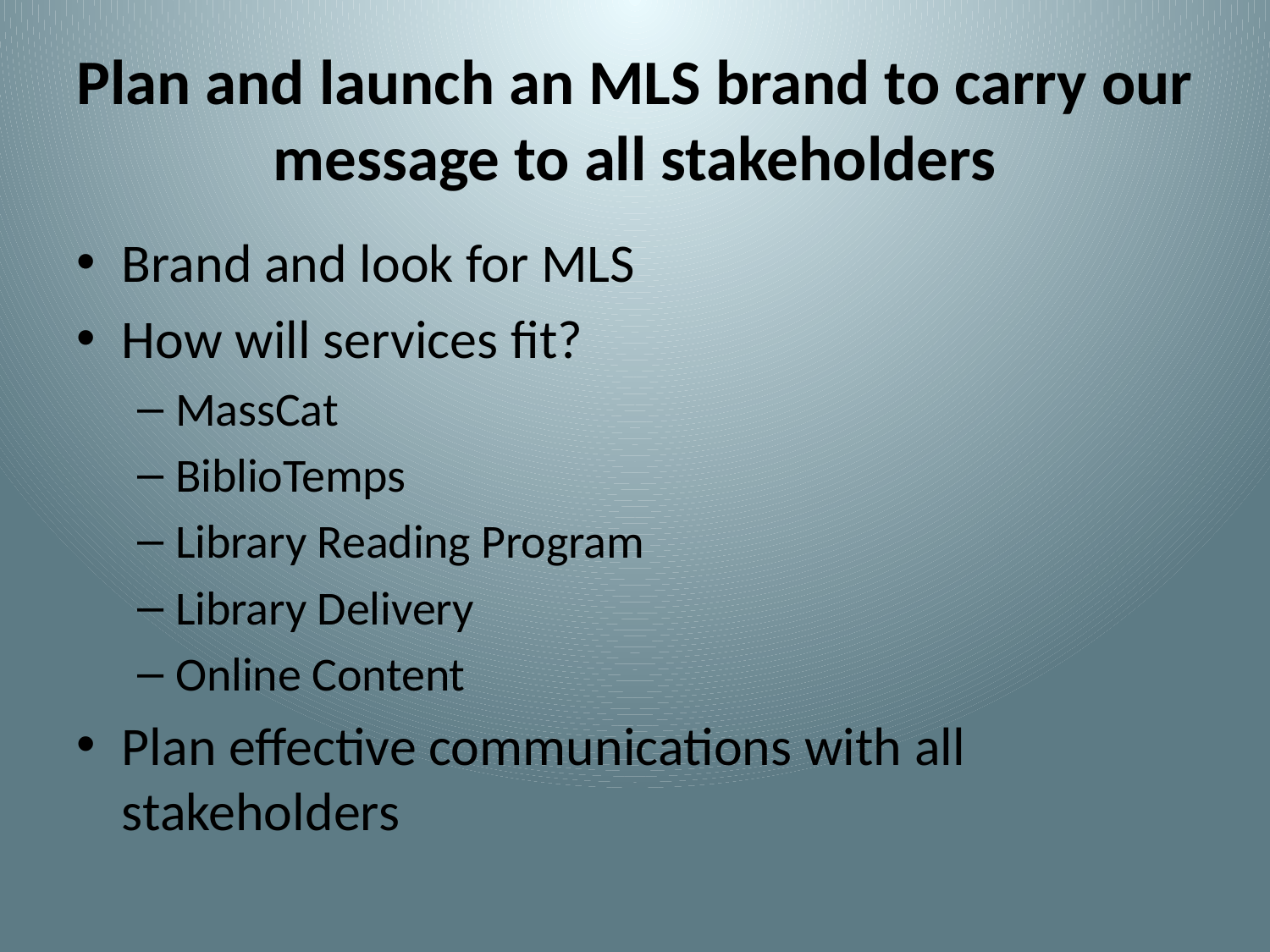

# Plan and launch an MLS brand to carry our message to all stakeholders
Brand and look for MLS
How will services fit?
MassCat
BiblioTemps
Library Reading Program
Library Delivery
Online Content
Plan effective communications with all stakeholders